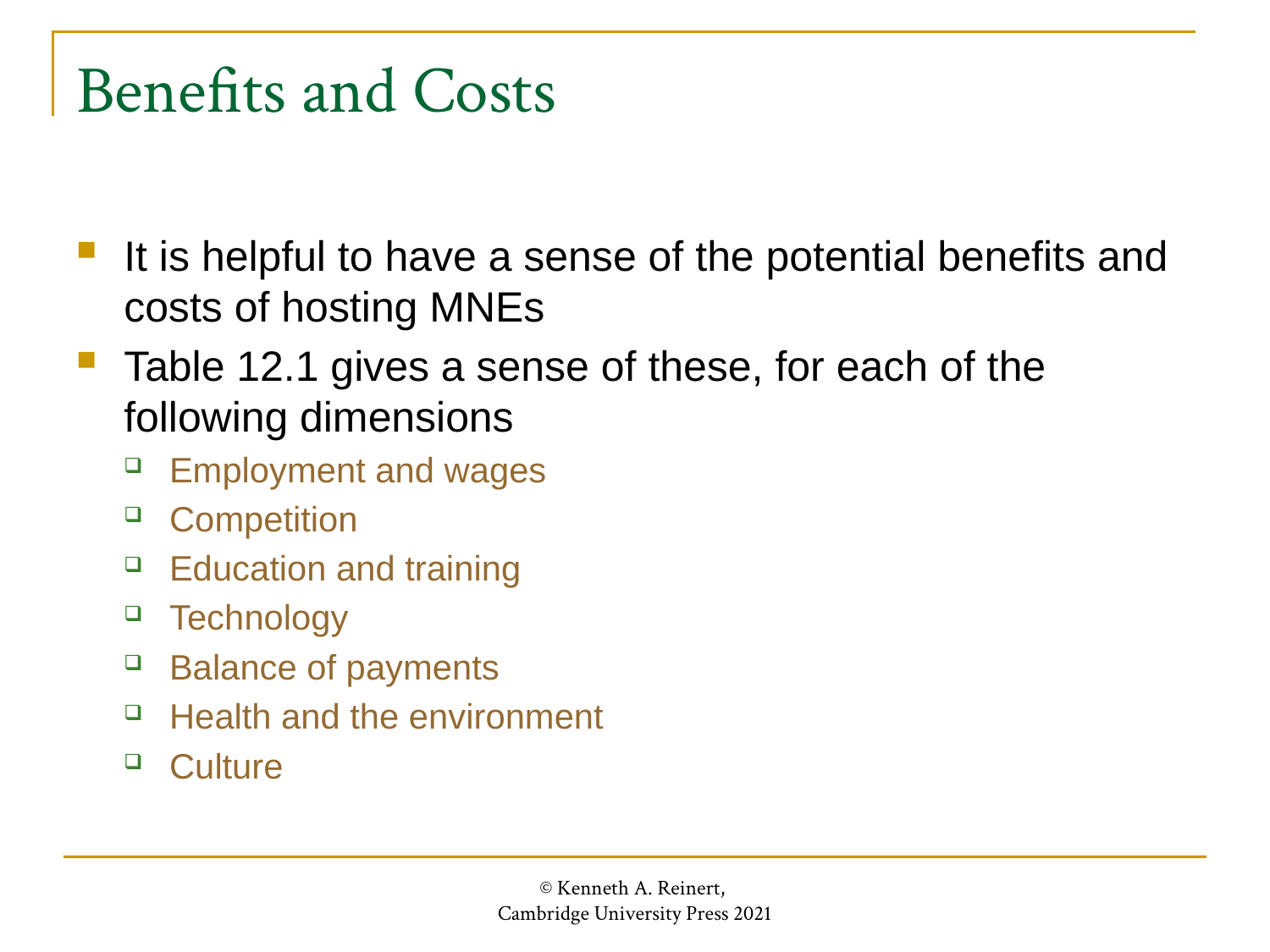

# Benefits and Costs
It is helpful to have a sense of the potential benefits and costs of hosting MNEs
Table 12.1 gives a sense of these, for each of the following dimensions
Employment and wages
Competition
Education and training
Technology
Balance of payments
Health and the environment
Culture
© Kenneth A. Reinert,
Cambridge University Press 2021